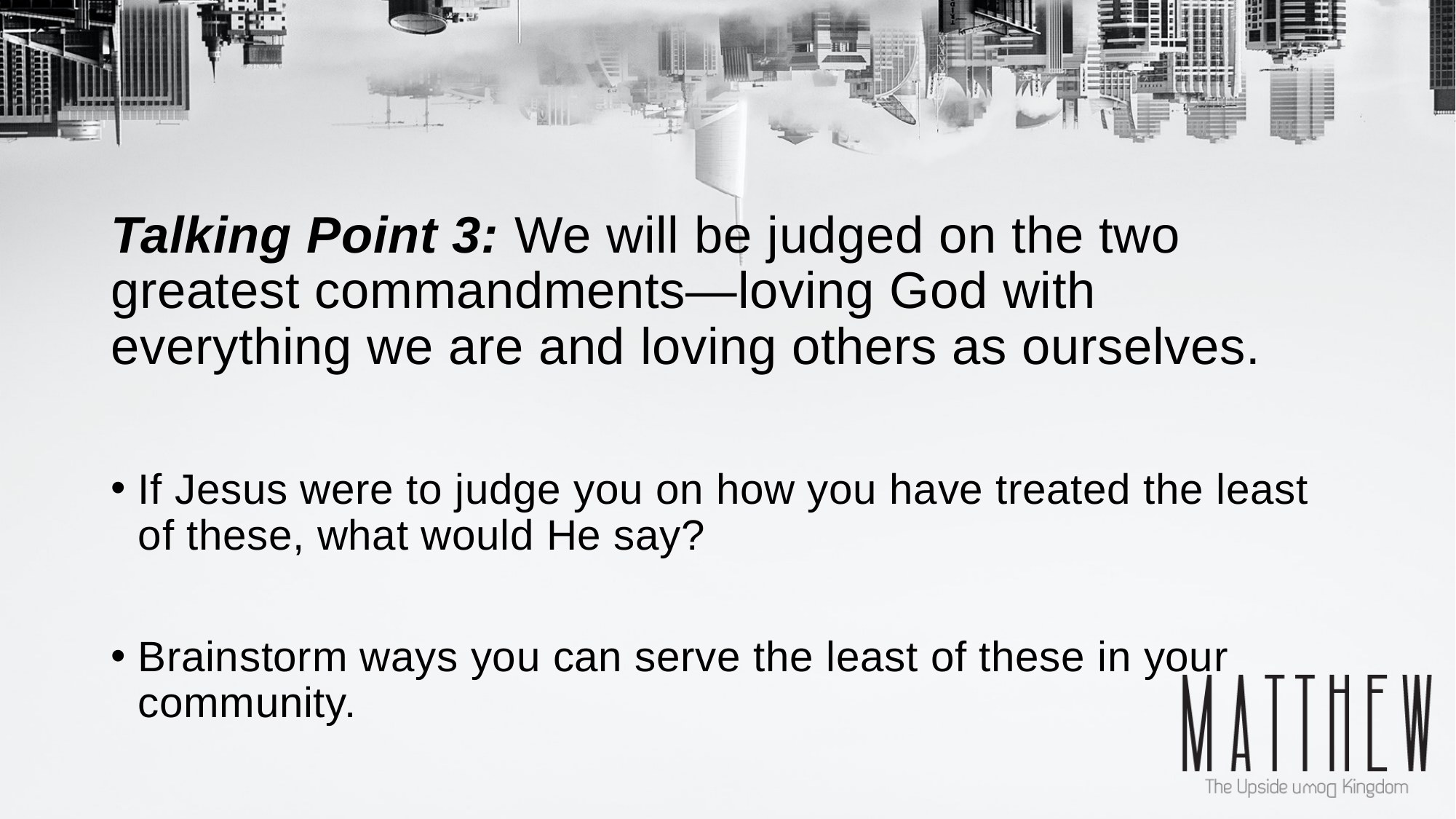

# Talking Point 3: We will be judged on the two greatest commandments—loving God with everything we are and loving others as ourselves.
If Jesus were to judge you on how you have treated the least of these, what would He say?

Brainstorm ways you can serve the least of these in your community.